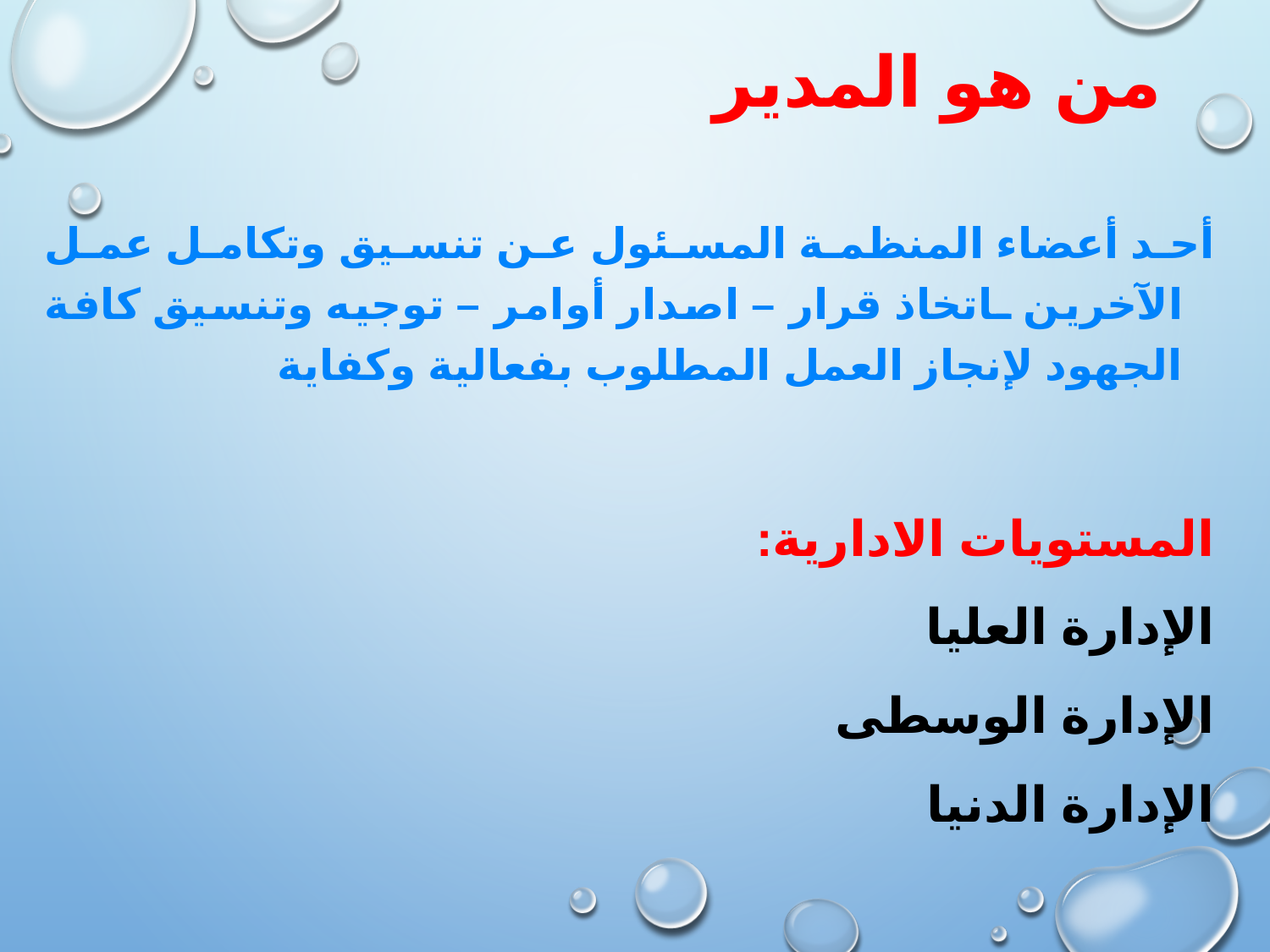

# من هو المدير
أحد أعضاء المنظمة المسئول عن تنسيق وتكامل عمل الآخرين ـاتخاذ قرار – اصدار أوامر – توجيه وتنسيق كافة الجهود لإنجاز العمل المطلوب بفعالية وكفاية

المستويات الادارية:
الإدارة العليا
الإدارة الوسطى
الإدارة الدنيا